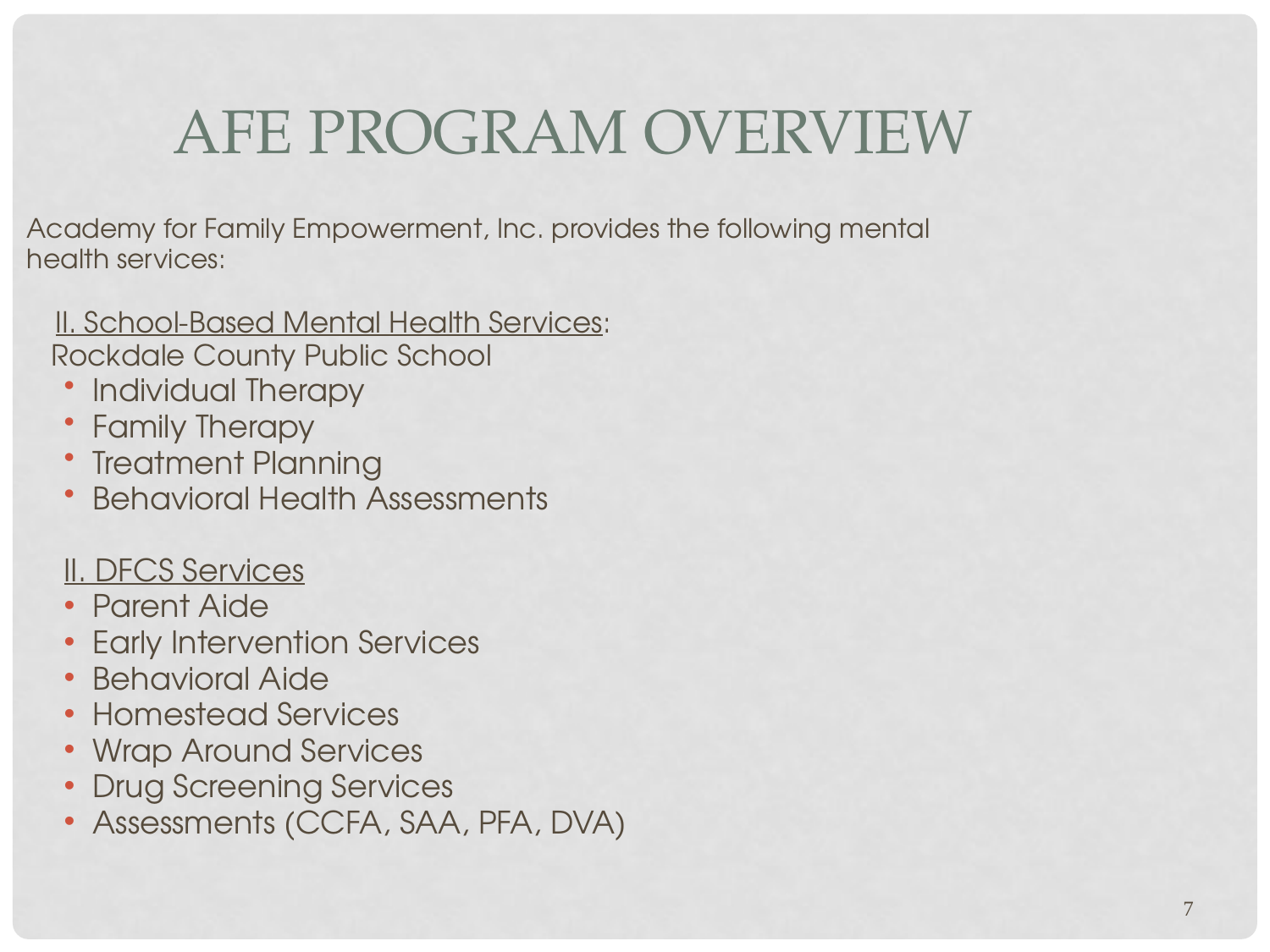

AFE Program Overview
Academy for Family Empowerment, Inc. provides the following mental
health services:

	II. School-Based Mental Health Services:
   Rockdale County Public School
Individual Therapy
Family Therapy
Treatment Planning
Behavioral Health Assessments

II. DFCS Services
Parent Aide
Early Intervention Services
Behavioral Aide
Homestead Services
Wrap Around Services
Drug Screening Services
Assessments (CCFA, SAA, PFA, DVA)

7